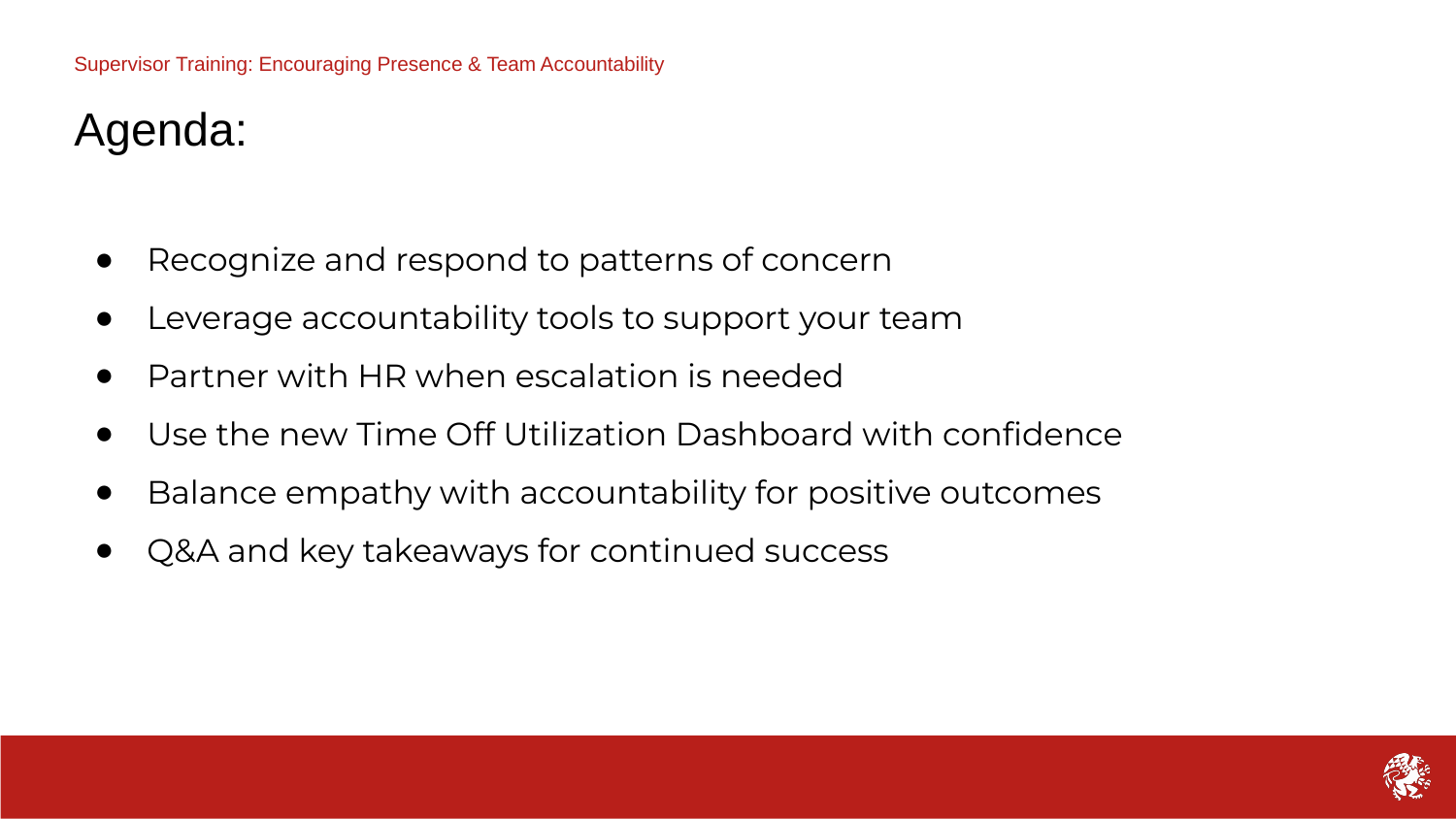

Supervisor Training: Encouraging Presence & Team Accountability

Agenda:

Recognize and respond to patterns of concern
Leverage accountability tools to support your team
Partner with HR when escalation is needed
Use the new Time Off Utilization Dashboard with confidence
Balance empathy with accountability for positive outcomes
Q&A and key takeaways for continued success